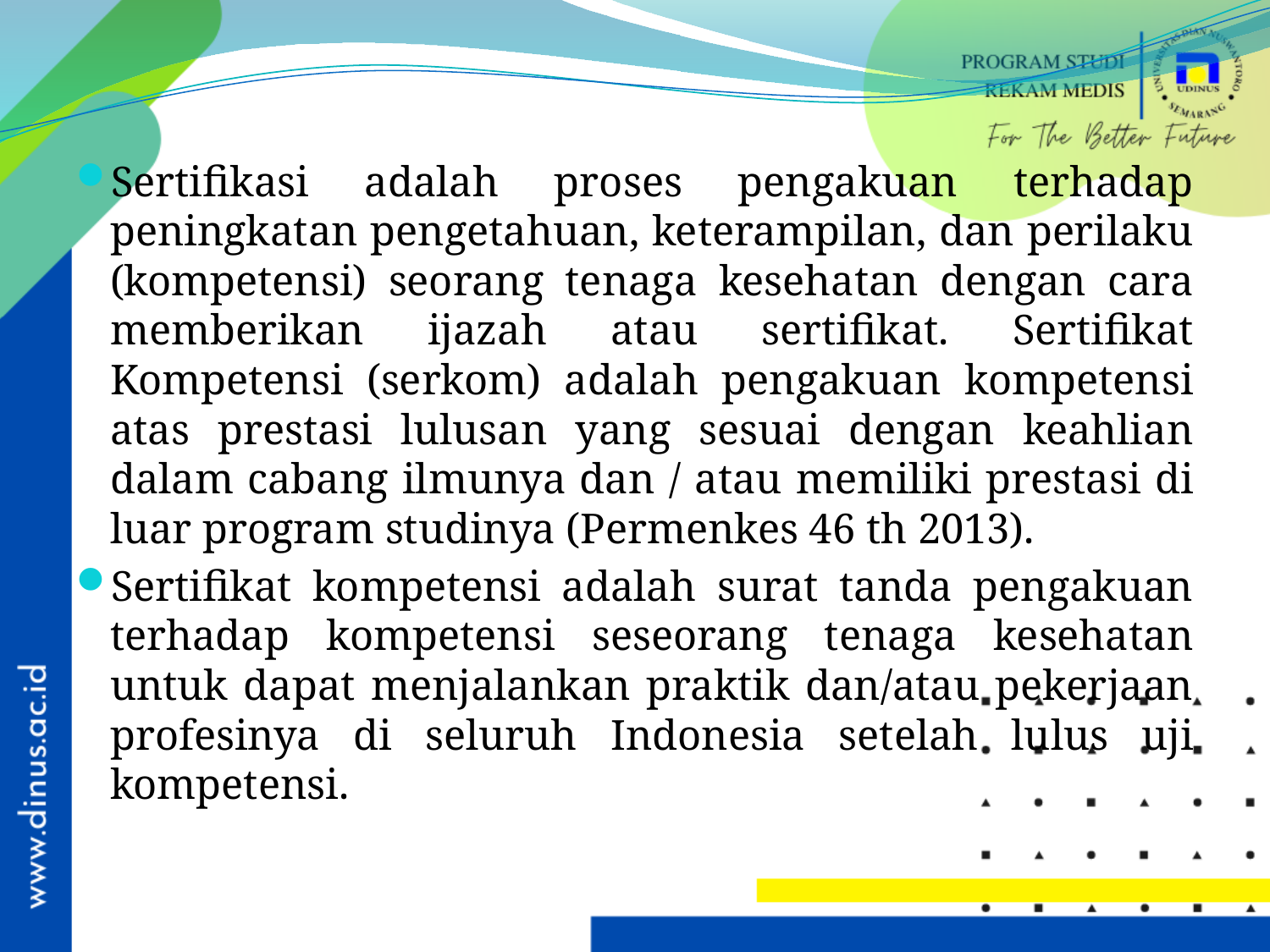

Sertifikasi adalah proses pengakuan terhadap peningkatan pengetahuan, keterampilan, dan perilaku (kompetensi) seorang tenaga kesehatan dengan cara memberikan ijazah atau sertifikat. Sertifikat Kompetensi (serkom) adalah pengakuan kompetensi atas prestasi lulusan yang sesuai dengan keahlian dalam cabang ilmunya dan / atau memiliki prestasi di luar program studinya (Permenkes 46 th 2013).
Sertifikat kompetensi adalah surat tanda pengakuan terhadap kompetensi seseorang tenaga kesehatan untuk dapat menjalankan praktik dan/atau pekerjaan profesinya di seluruh Indonesia setelah lulus uji kompetensi.